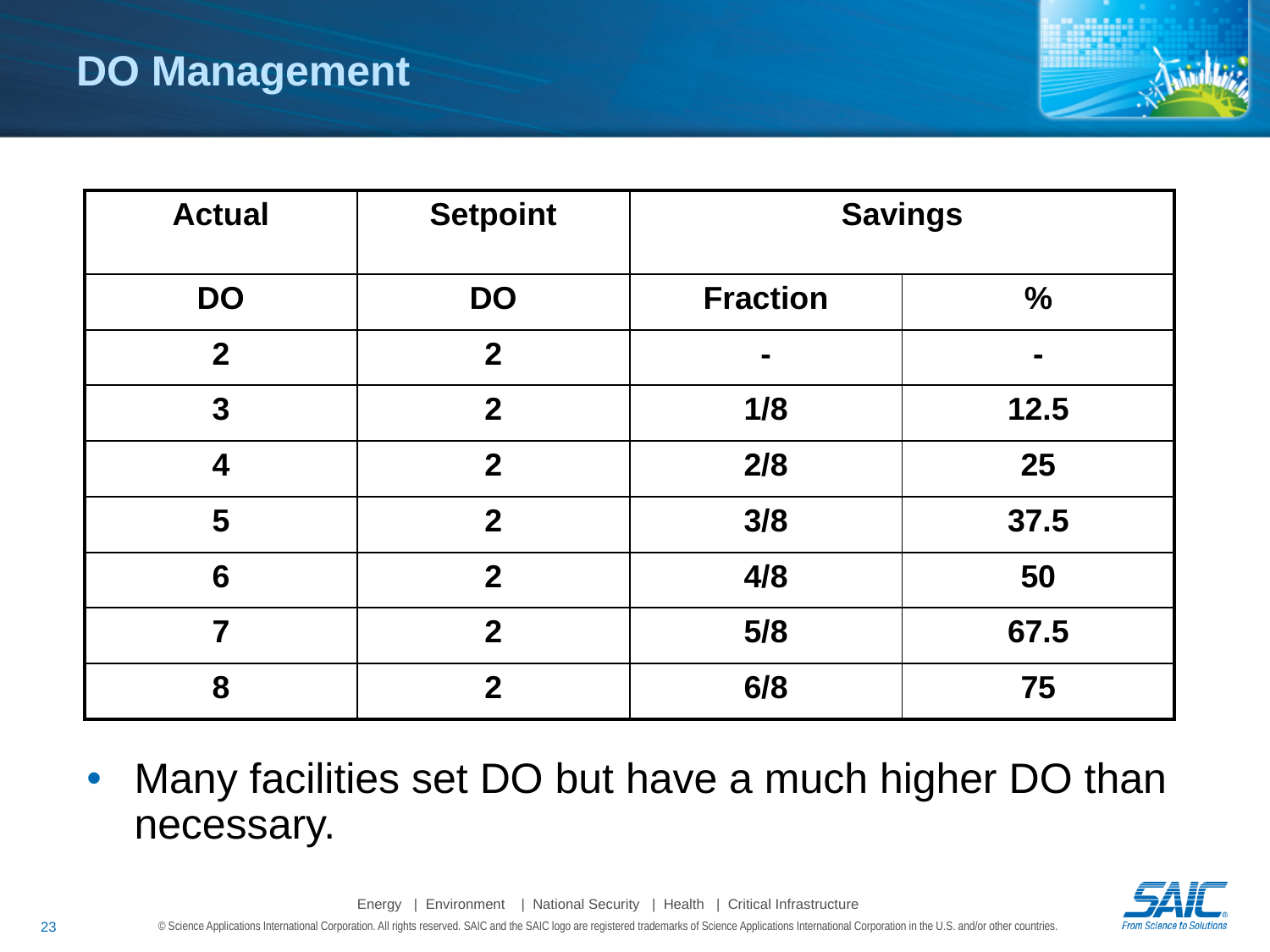

# DO Management
| Actual | Setpoint | Savings |  |
| --- | --- | --- | --- |
| DO | DO | Fraction | % |
| 2 | 2 | - | - |
| 3 | 2 | 1/8 | 12.5 |
| 4 | 2 | 2/8 | 25 |
| 5 | 2 | 3/8 | 37.5 |
| 6 | 2 | 4/8 | 50 |
| 7 | 2 | 5/8 | 67.5 |
| 8 | 2 | 6/8 | 75 |
Many facilities set DO but have a much higher DO than necessary.